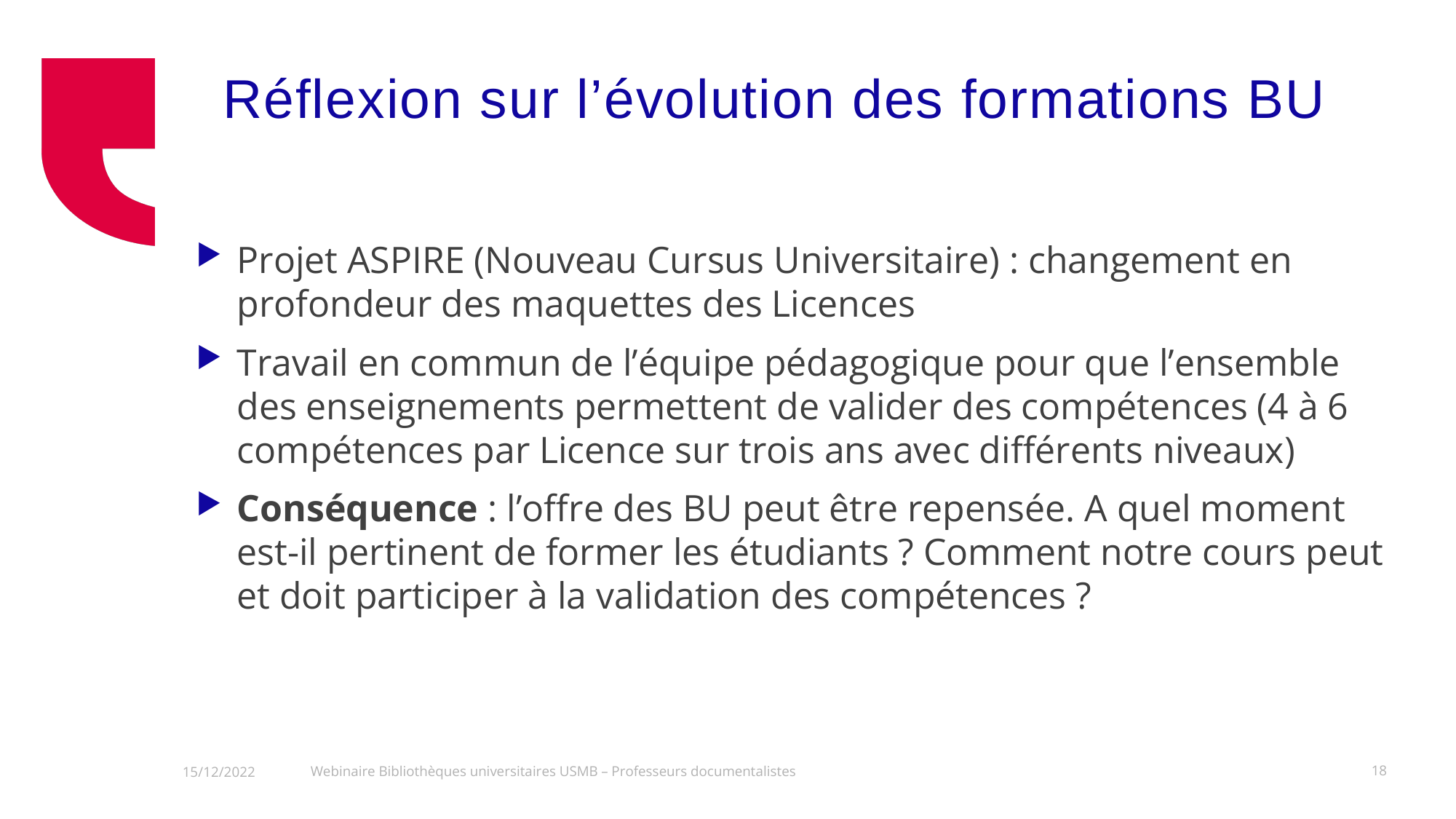

# Réflexion sur l’évolution des formations BU

Projet ASPIRE (Nouveau Cursus Universitaire) : changement en profondeur des maquettes des Licences
Travail en commun de l’équipe pédagogique pour que l’ensemble des enseignements permettent de valider des compétences (4 à 6 compétences par Licence sur trois ans avec différents niveaux)
Conséquence : l’offre des BU peut être repensée. A quel moment est-il pertinent de former les étudiants ? Comment notre cours peut et doit participer à la validation des compétences ?
Webinaire Bibliothèques universitaires USMB – Professeurs documentalistes
18
15/12/2022